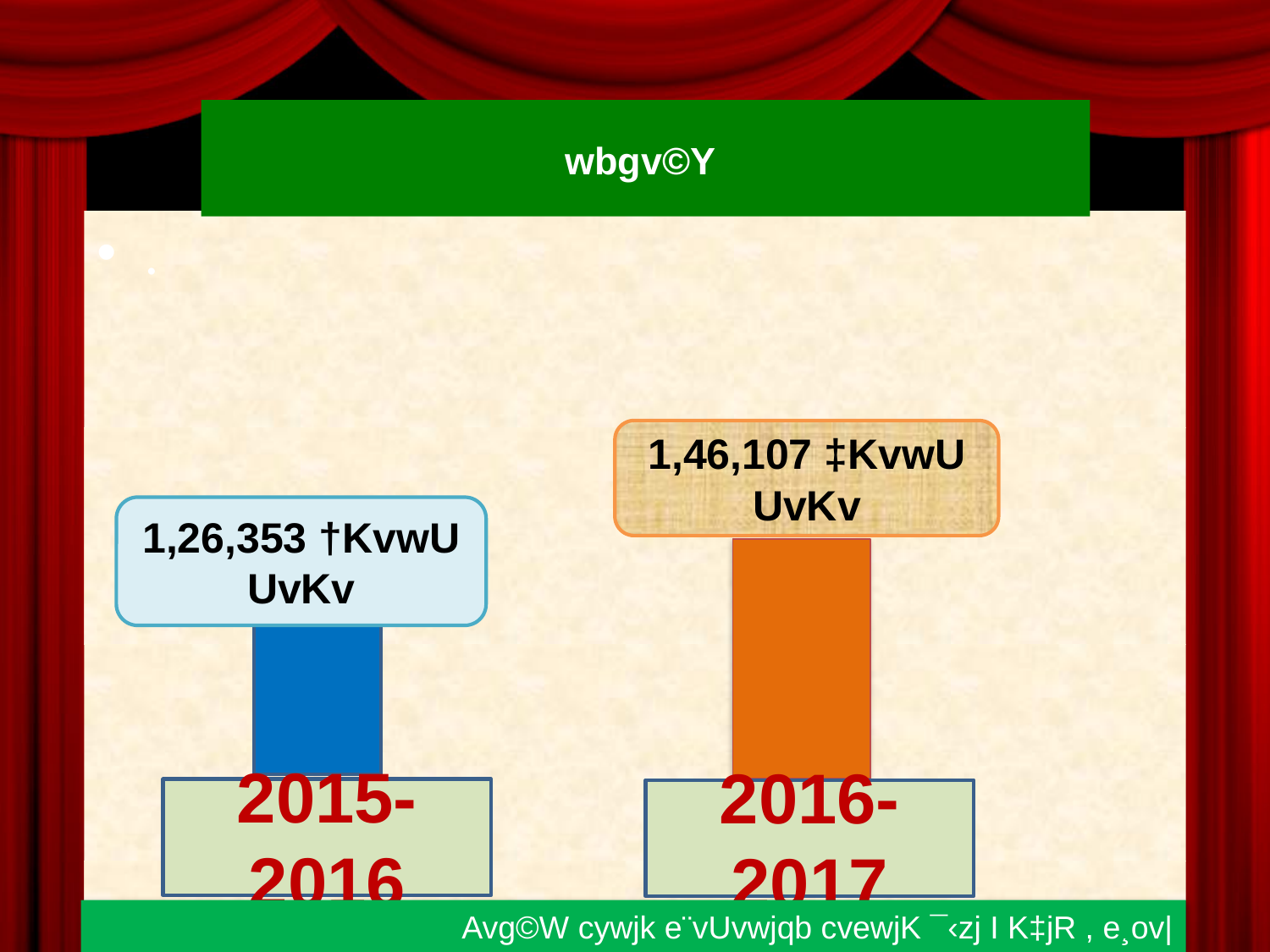

# wbgv©Y
.
1,46,107 ‡KvwU UvKv
1,26,353 †KvwU UvKv

2015-2016
2016-2017
Avg©W cywjk e¨vUvwjqb cvewjK ¯‹zj I K‡jR , e¸ov|